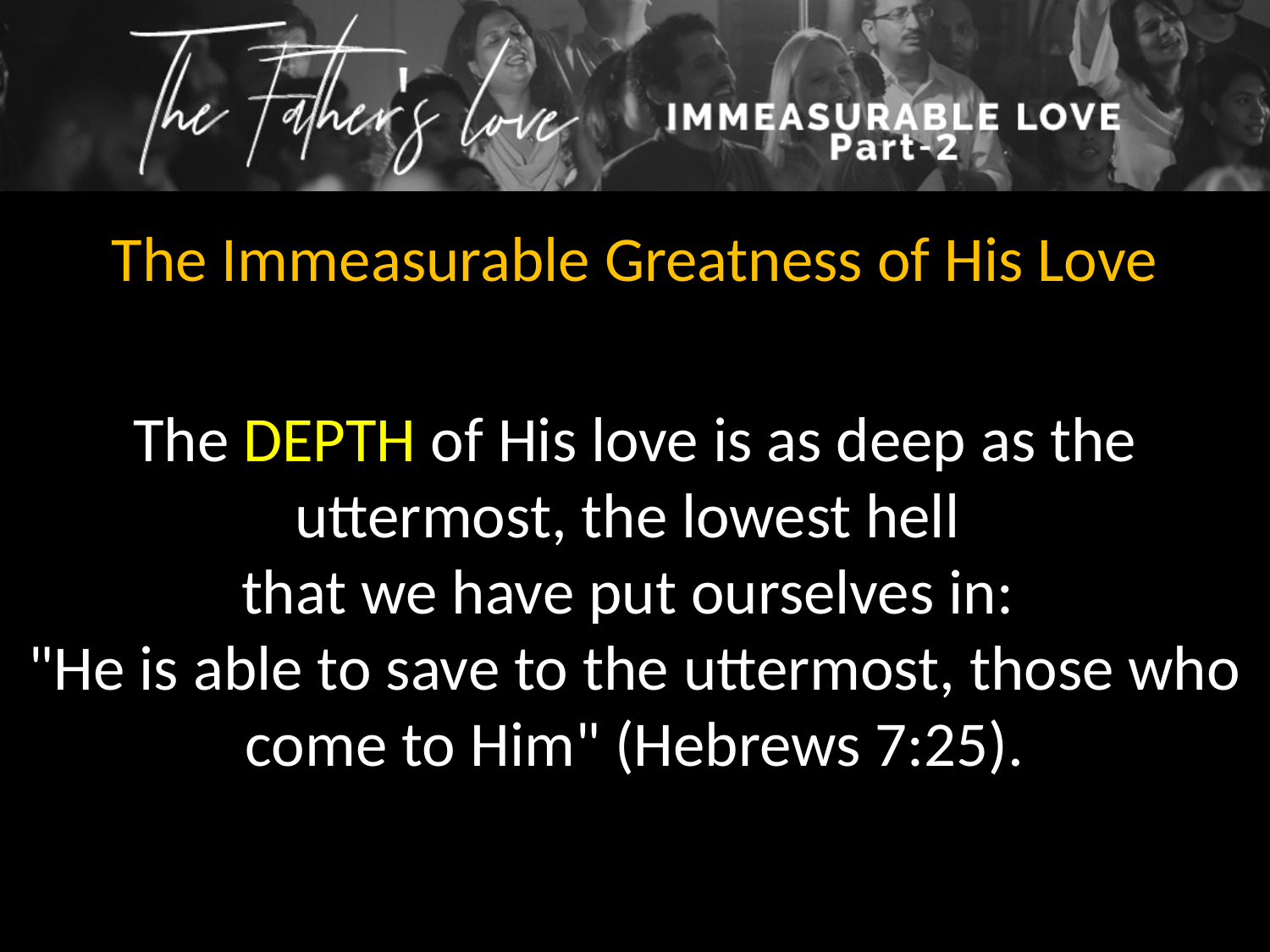

The Immeasurable Greatness of His Love
The DEPTH of His love is as deep as the uttermost, the lowest hell
that we have put ourselves in:
"He is able to save to the uttermost, those who come to Him" (Hebrews 7:25).